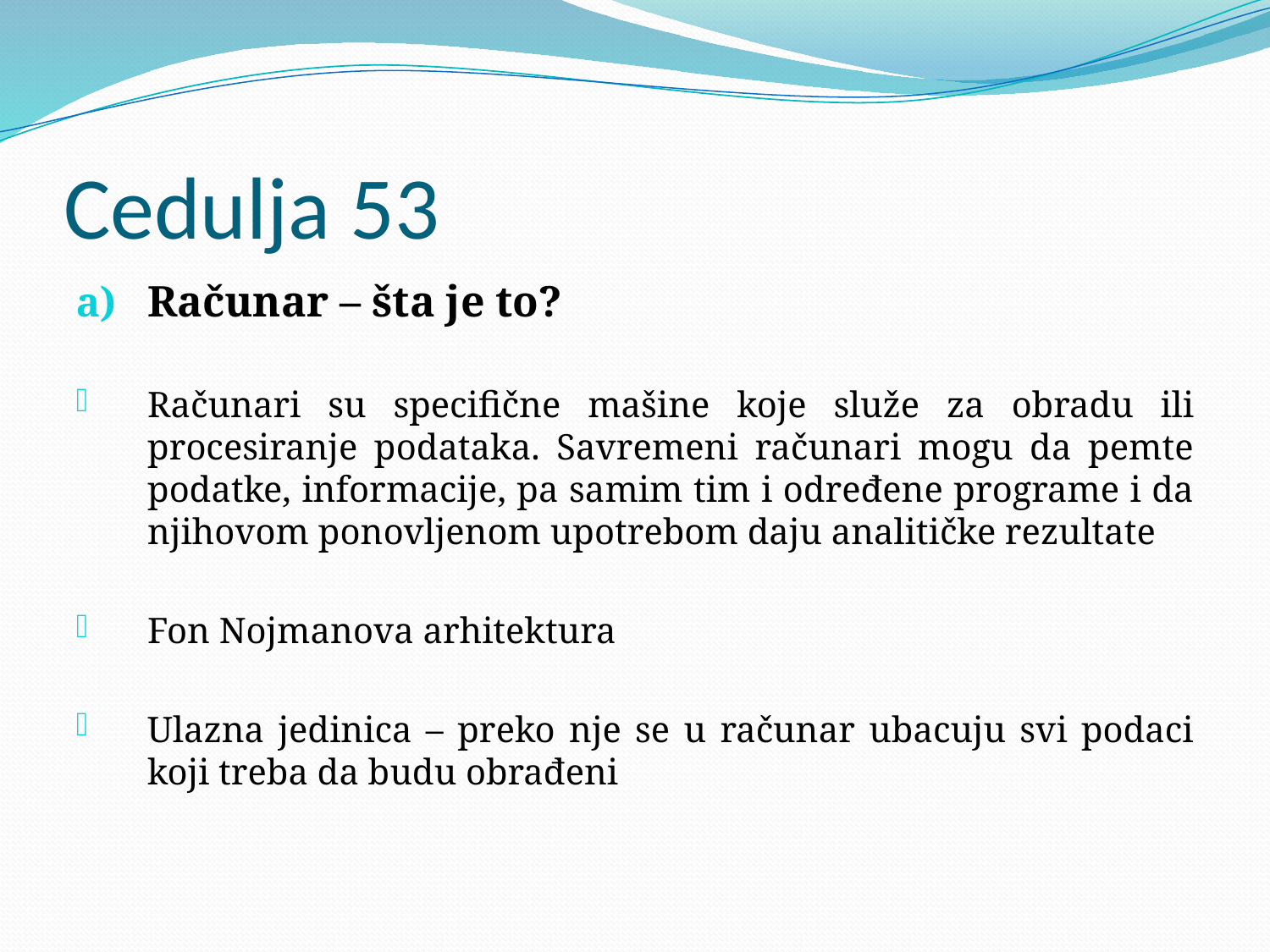

# Cedulja 53
Računar – šta je to?

Računari su specifične mašine koje služe za obradu ili procesiranje podataka. Savremeni računari mogu da pemte podatke, informacije, pa samim tim i određene programe i da njihovom ponovljenom upotrebom daju analitičke rezultate

Fon Nojmanova arhitektura

Ulazna jedinica – preko nje se u računar ubacuju svi podaci koji treba da budu obrađeni